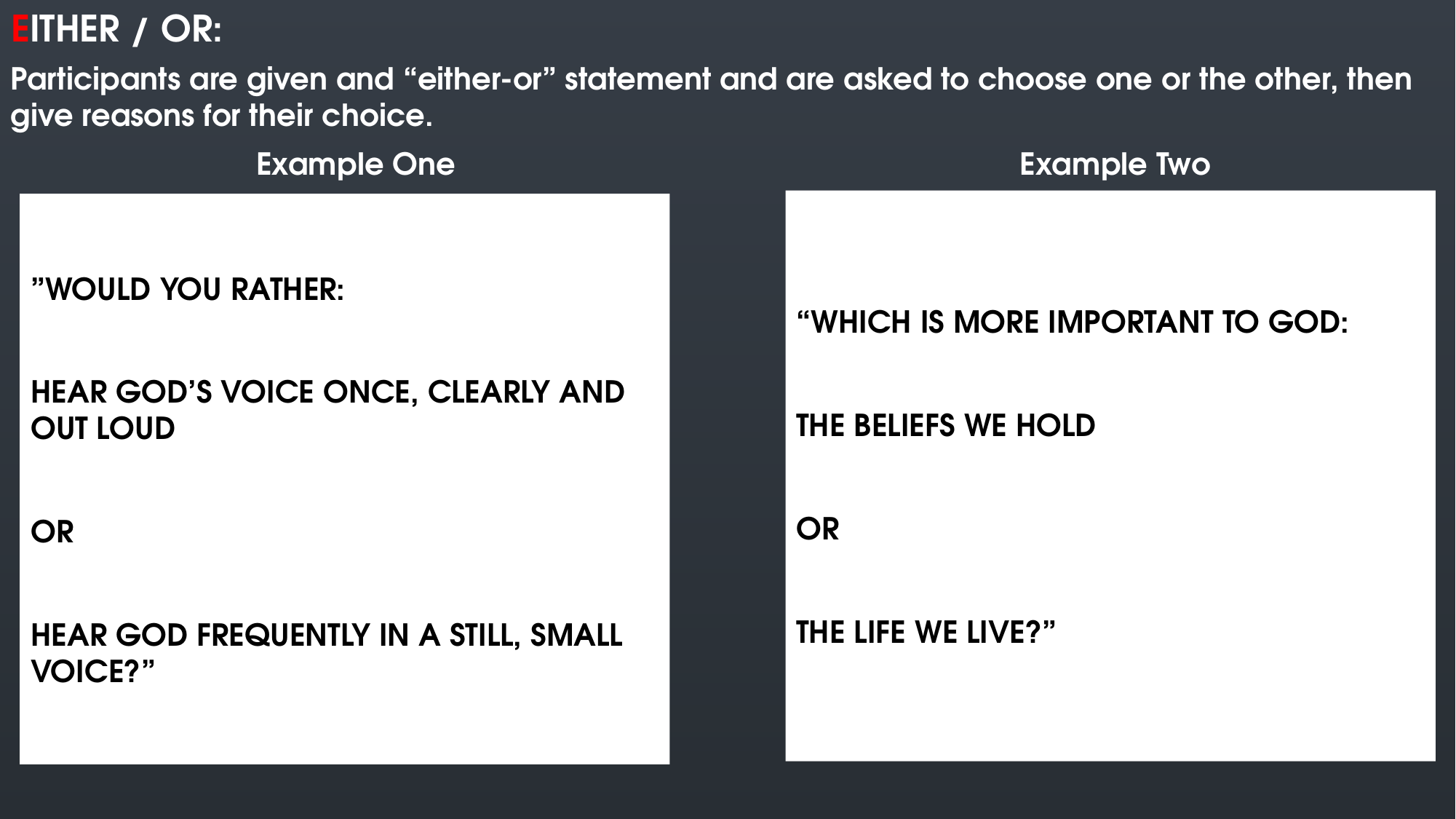

# Either / Or:
Participants are given and “either-or” statement and are asked to choose one or the other, then give reasons for their choice.
Example One
Example Two
“Which is more important to God:

The Beliefs we hold

OR

The life we live?”
”Would you rather:

Hear God’s voice once, clearly and out loud

OR

Hear God frequently in a still, small voice?”